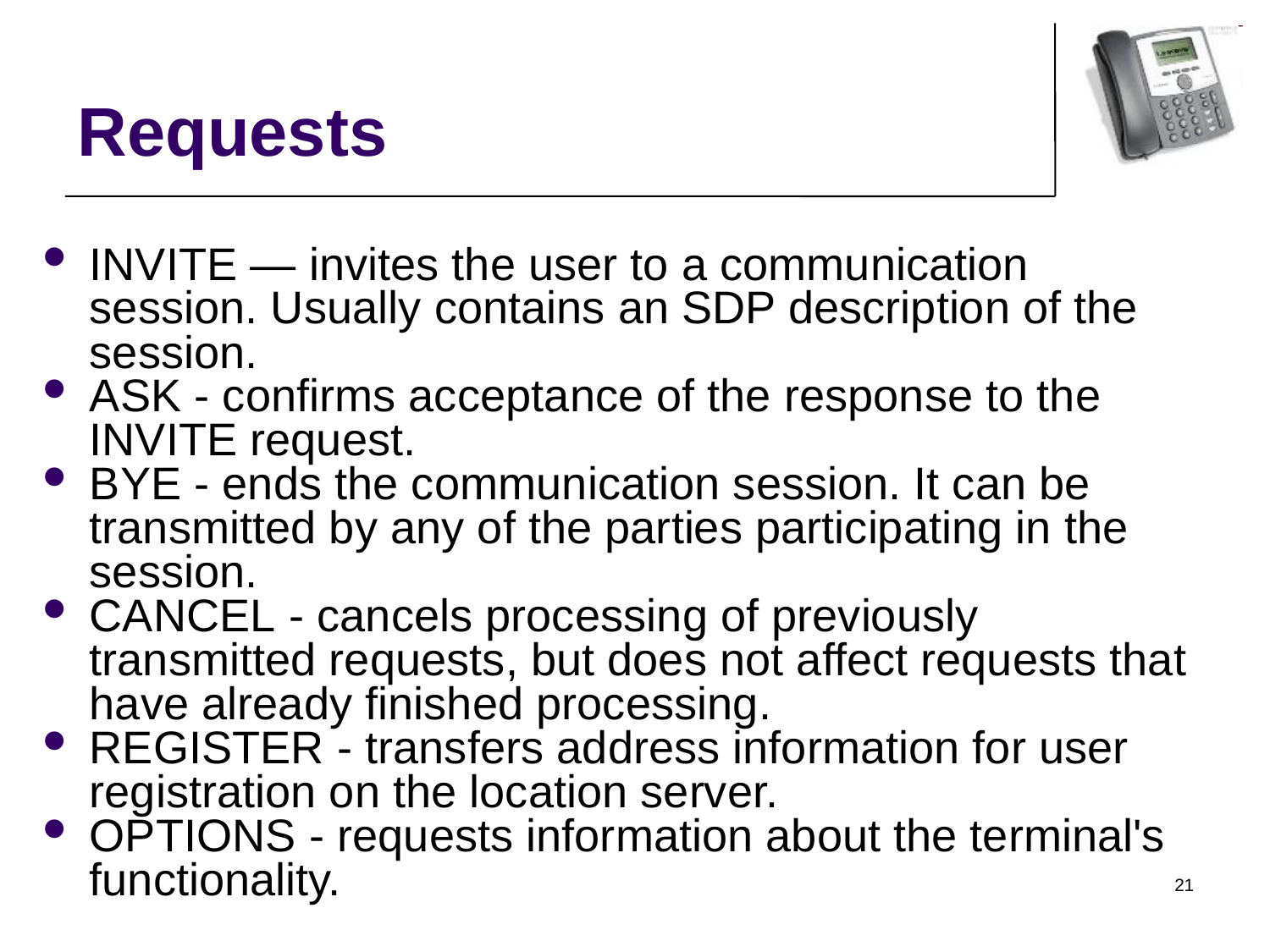

Requests
INVITE — invites the user to a communication session. Usually contains an SDP description of the session.
ASK - confirms acceptance of the response to the INVITE request.
BYE - ends the communication session. It can be transmitted by any of the parties participating in the session.
CANCEL - cancels processing of previously transmitted requests, but does not affect requests that have already finished processing.
REGISTER - transfers address information for user registration on the location server.
OPTIONS - requests information about the terminal's functionality.
21